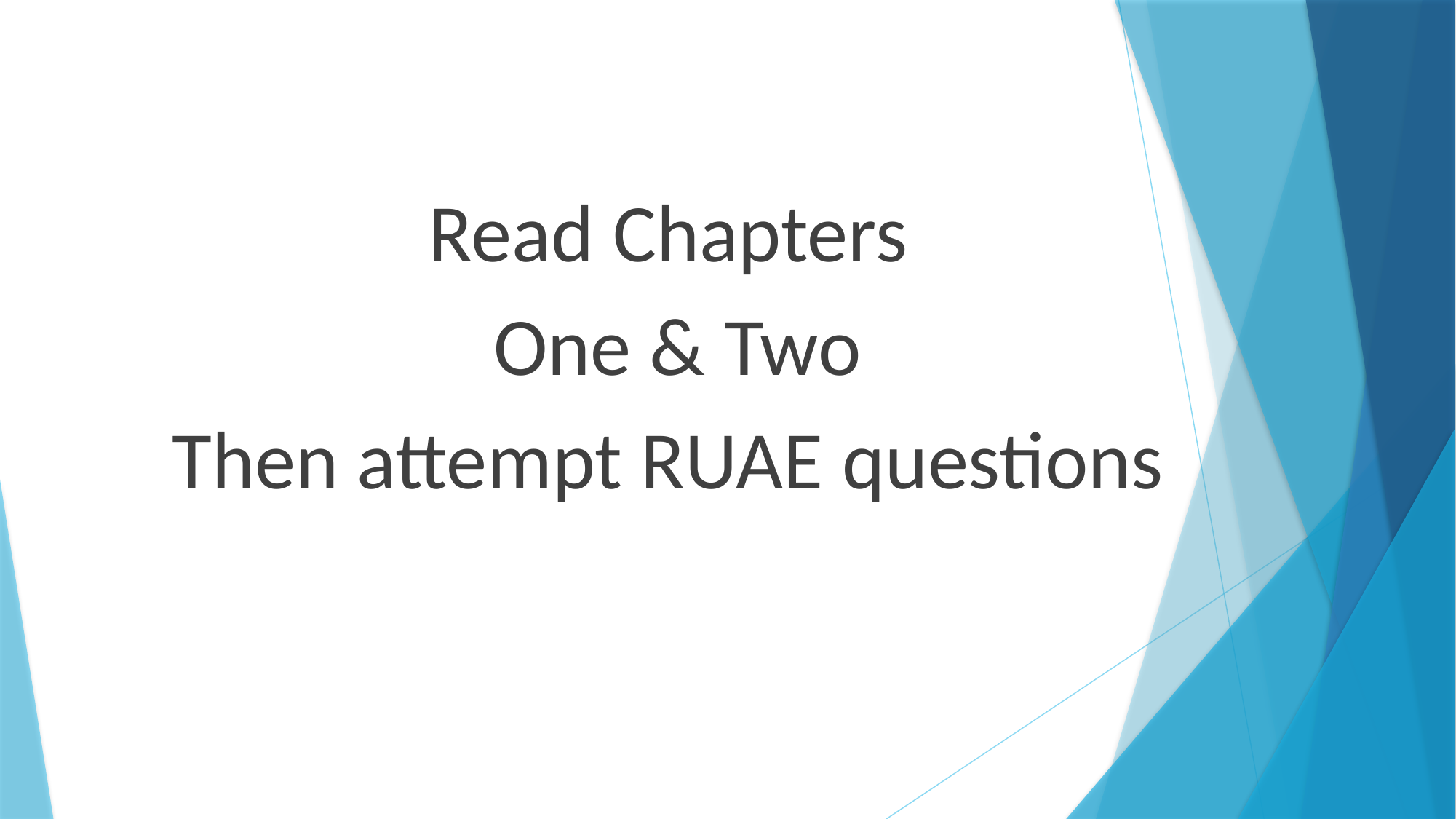

Read Chapters
 One & Two
Then attempt RUAE questions